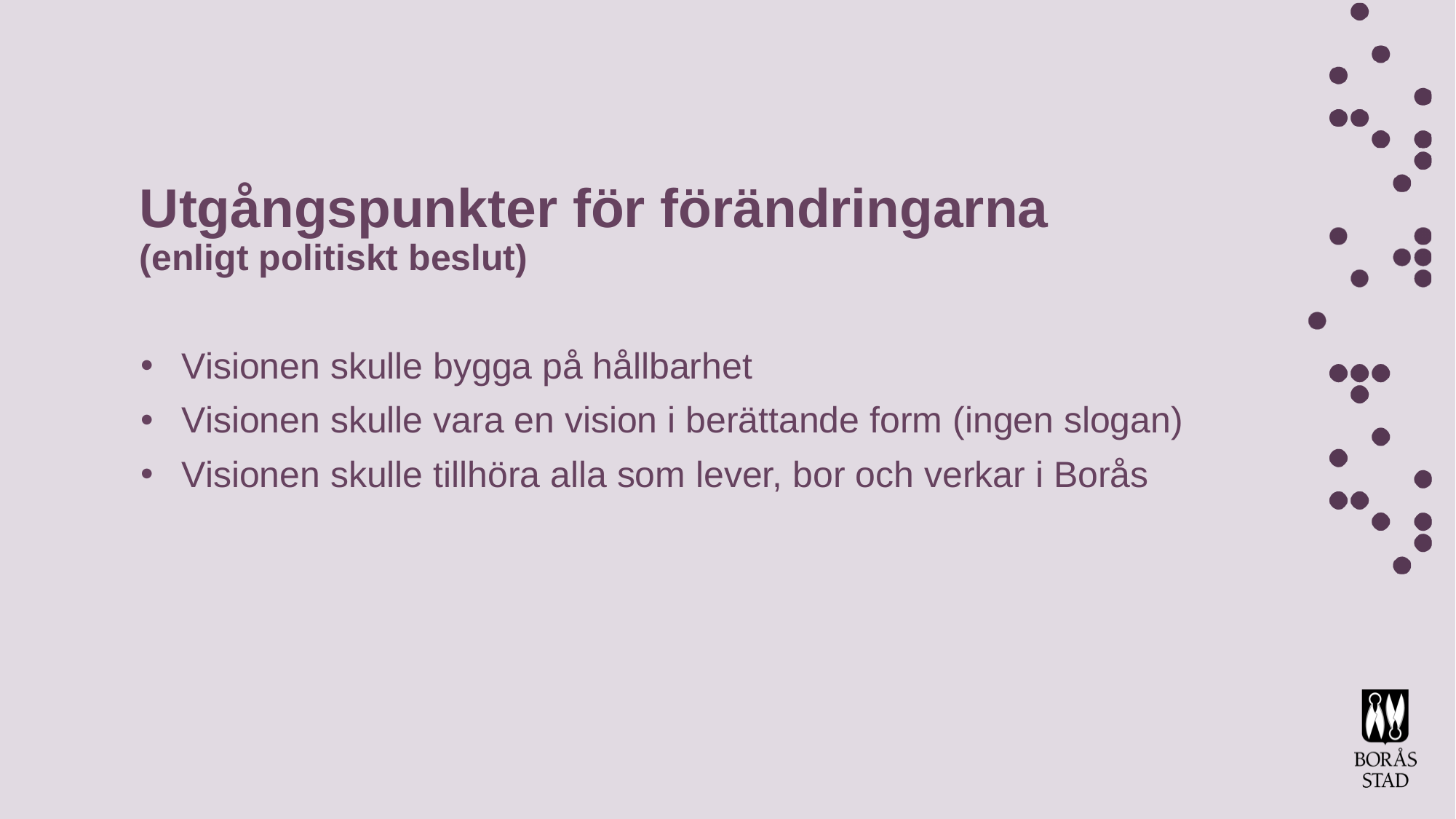

Utgångspunkter för förändringarna
(enligt politiskt beslut)
Visionen skulle bygga på hållbarhet
Visionen skulle vara en vision i berättande form (ingen slogan)
Visionen skulle tillhöra alla som lever, bor och verkar i Borås